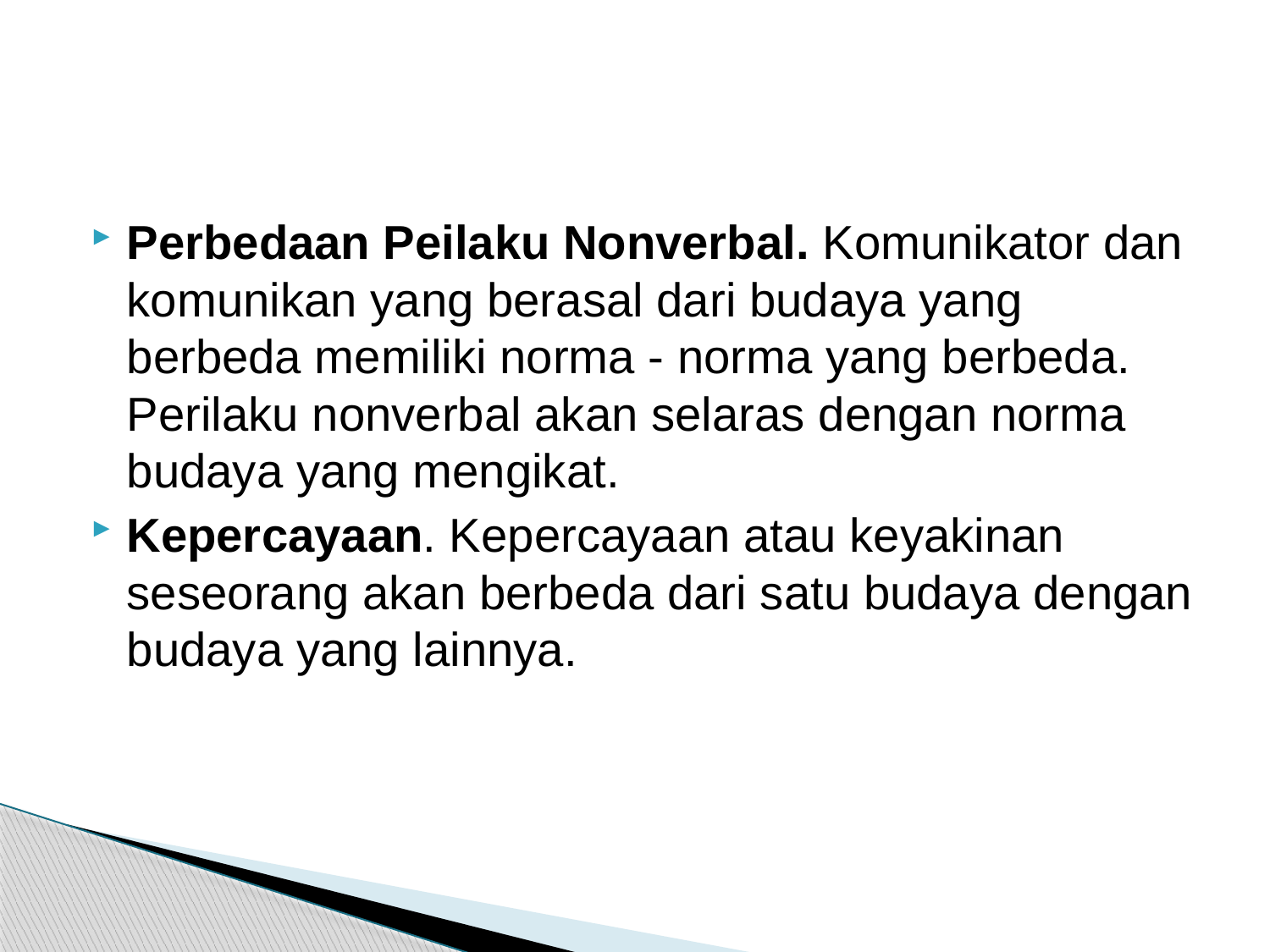

#
Perbedaan Peilaku Nonverbal. Komunikator dan komunikan yang berasal dari budaya yang berbeda memiliki norma - norma yang berbeda. Perilaku nonverbal akan selaras dengan norma budaya yang mengikat.
Kepercayaan. Kepercayaan atau keyakinan seseorang akan berbeda dari satu budaya dengan budaya yang lainnya.